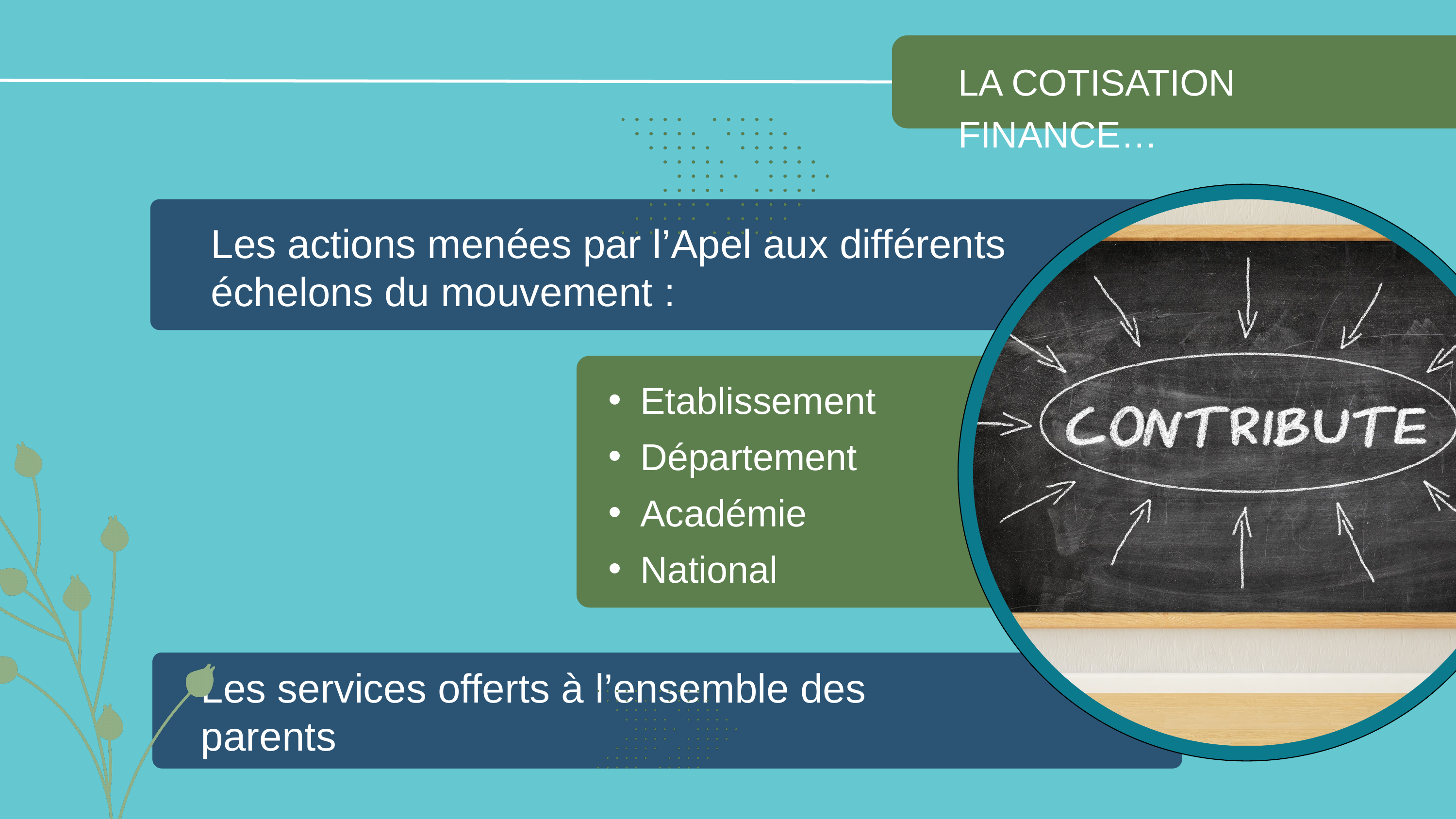

LA COTISATION FINANCE…

Les actions menées par l’Apel aux différents échelons du mouvement :

Etablissement
Département
Académie
National

Les services offerts à l’ensemble des parents